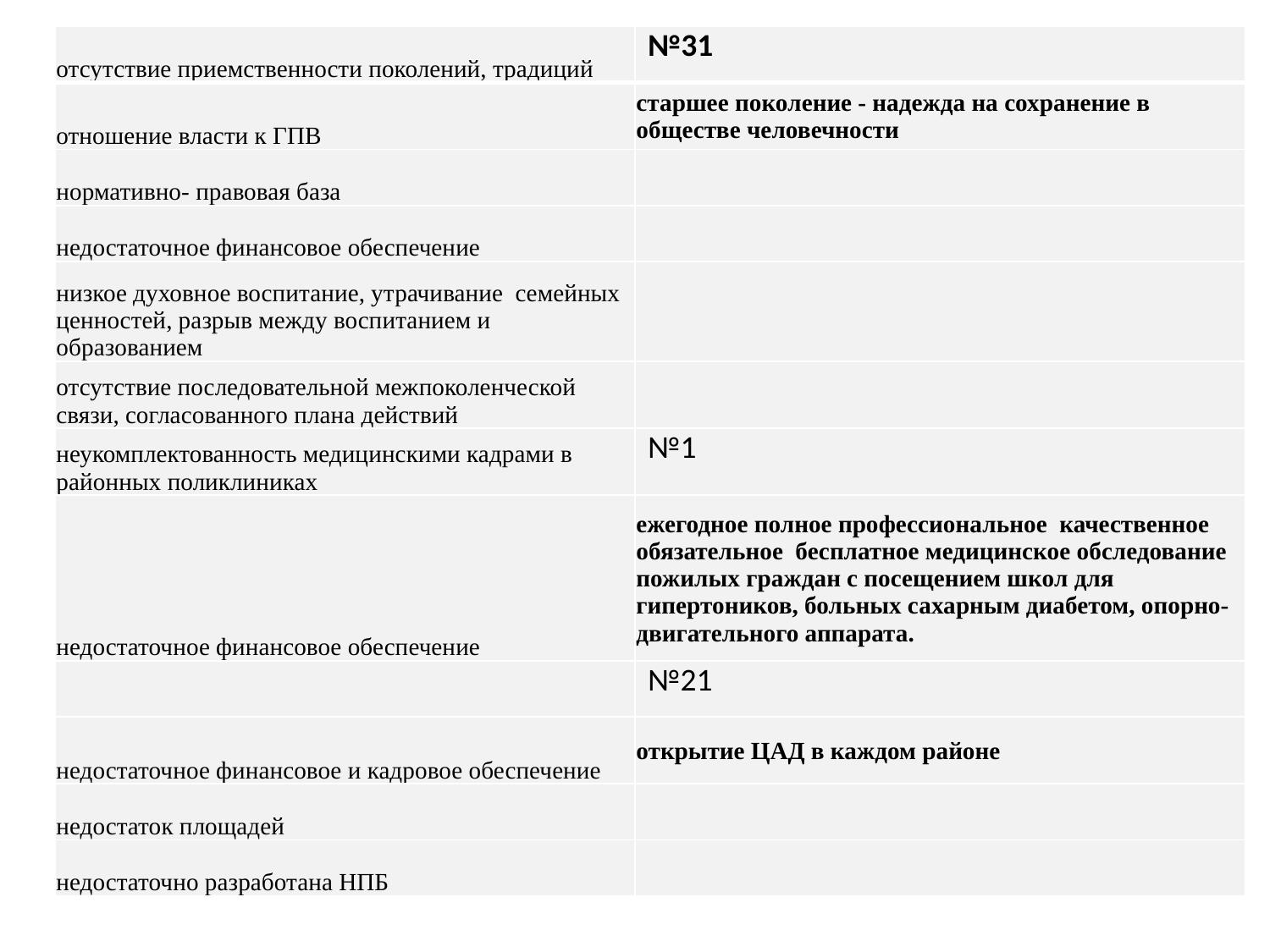

| отсутствие приемственности поколений, традиций | №31 |
| --- | --- |
| отношение власти к ГПВ | старшее поколение - надежда на сохранение в обществе человечности |
| нормативно- правовая база |  |
| недостаточное финансовое обеспечение |  |
| низкое духовное воспитание, утрачивание семейных ценностей, разрыв между воспитанием и образованием |  |
| отсутствие последовательной межпоколенческой связи, согласованного плана действий |  |
| неукомплектованность медицинскими кадрами в районных поликлиниках | №1 |
| недостаточное финансовое обеспечение | ежегодное полное профессиональное качественное обязательное бесплатное медицинское обследование пожилых граждан с посещением школ для гипертоников, больных сахарным диабетом, опорно-двигательного аппарата. |
|  | №21 |
| недостаточное финансовое и кадровое обеспечение | открытие ЦАД в каждом районе |
| недостаток площадей |  |
| недостаточно разработана НПБ |  |